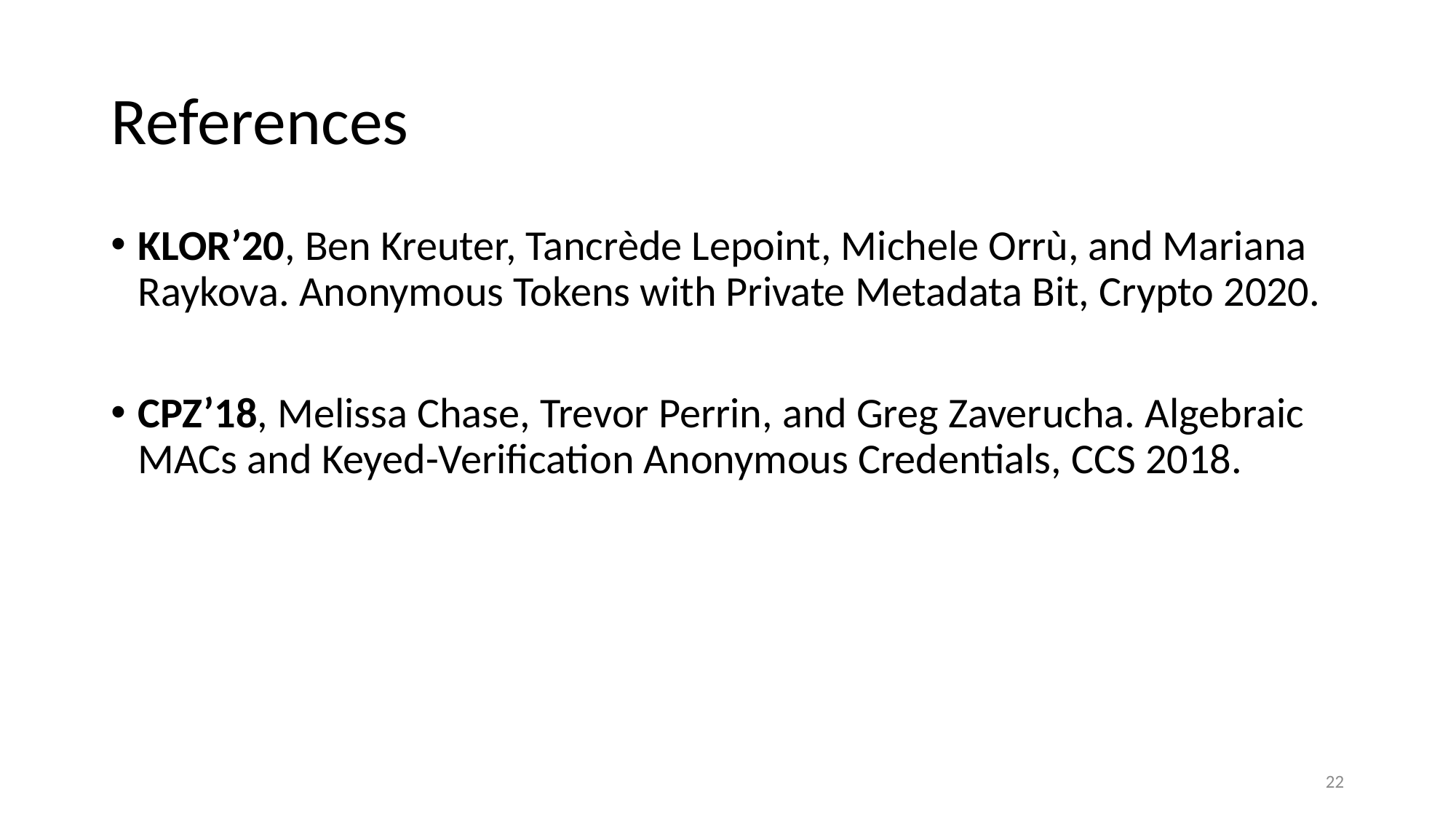

# References
KLOR’20, Ben Kreuter, Tancrède Lepoint, Michele Orrù, and Mariana Raykova. Anonymous Tokens with Private Metadata Bit, Crypto 2020.

CPZ’18, Melissa Chase, Trevor Perrin, and Greg Zaverucha. Algebraic MACs and Keyed-Verification Anonymous Credentials, CCS 2018.
22